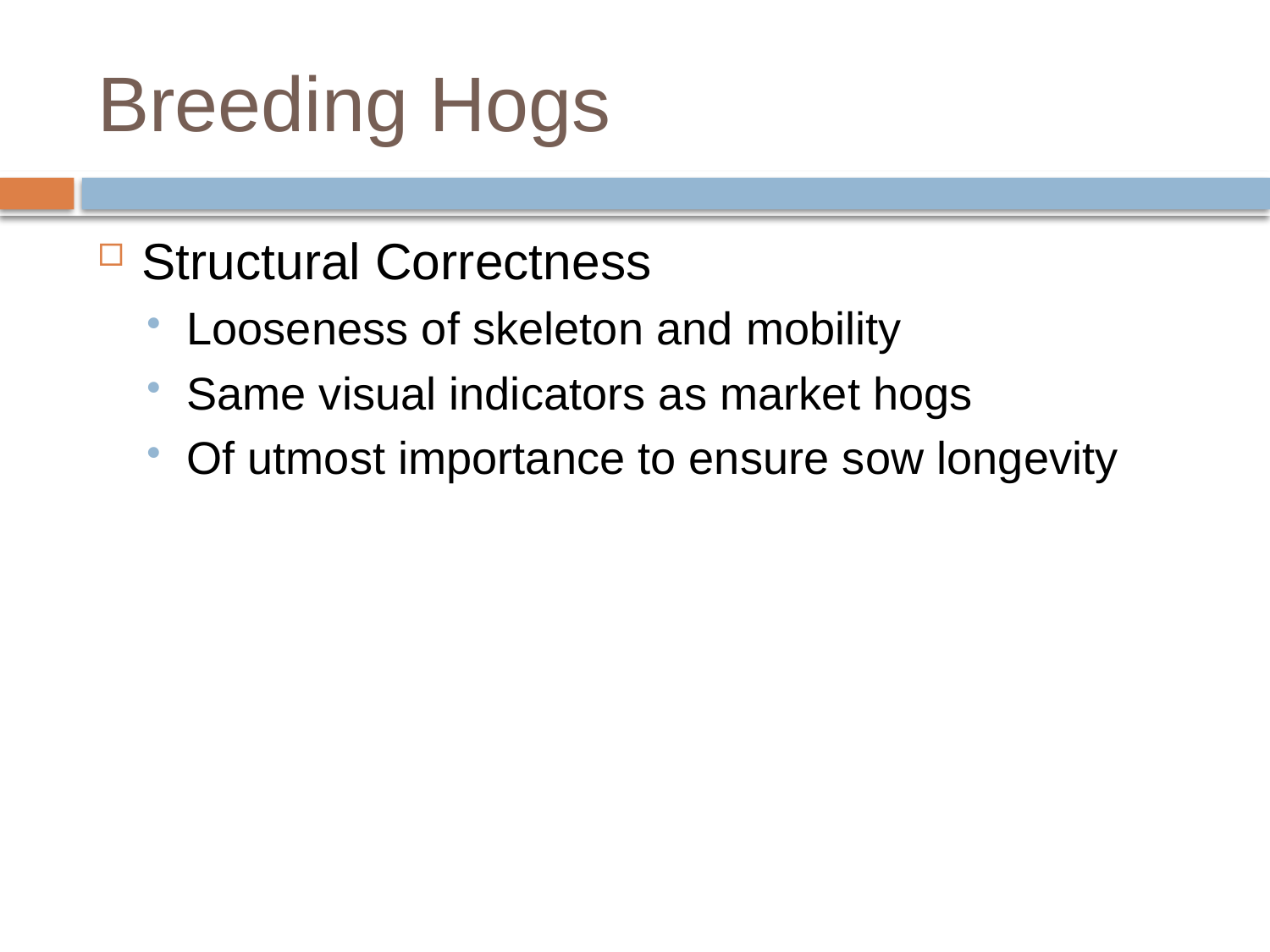

# Breeding Hogs
Structural Correctness
Looseness of skeleton and mobility
Same visual indicators as market hogs
Of utmost importance to ensure sow longevity